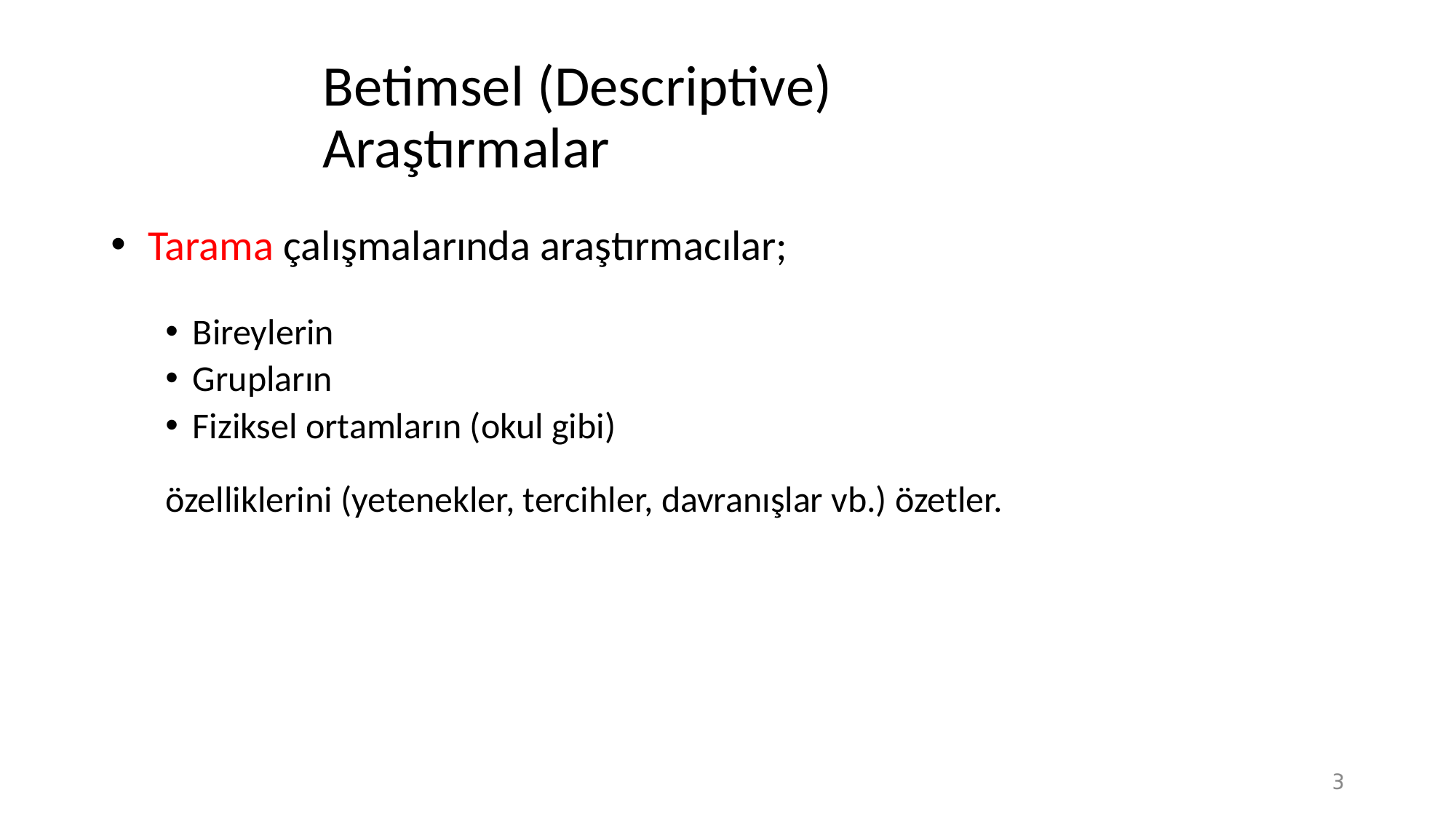

# Betimsel (Descriptive) Araştırmalar
 Tarama çalışmalarında araştırmacılar;
Bireylerin
Grupların
Fiziksel ortamların (okul gibi)
özelliklerini (yetenekler, tercihler, davranışlar vb.) özetler.

3